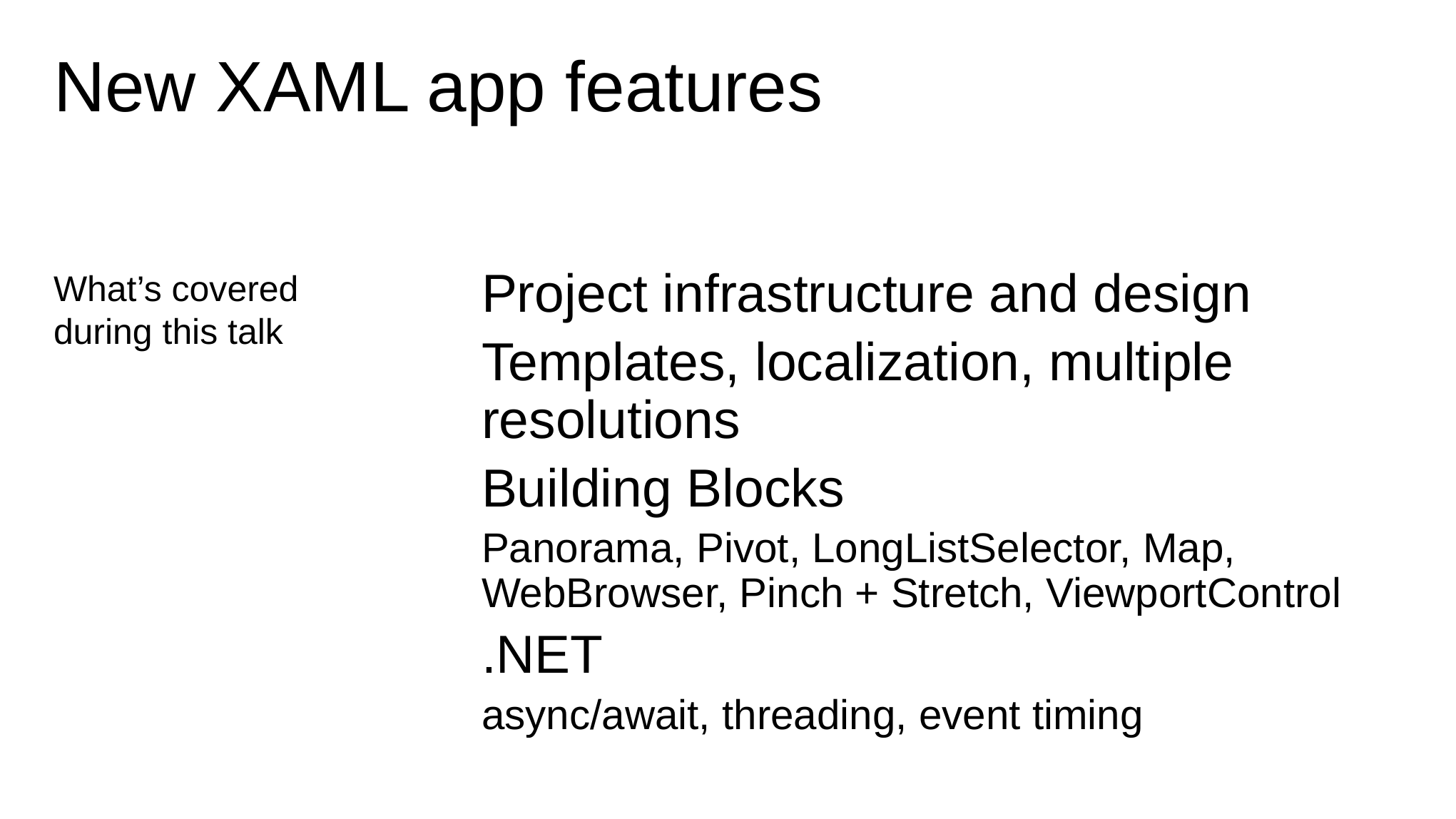

# New XAML app features
What’s covered during this talk
Project infrastructure and design
Templates, localization, multiple resolutions
Building Blocks
Panorama, Pivot, LongListSelector, Map, WebBrowser, Pinch + Stretch, ViewportControl
.NET
async/await, threading, event timing